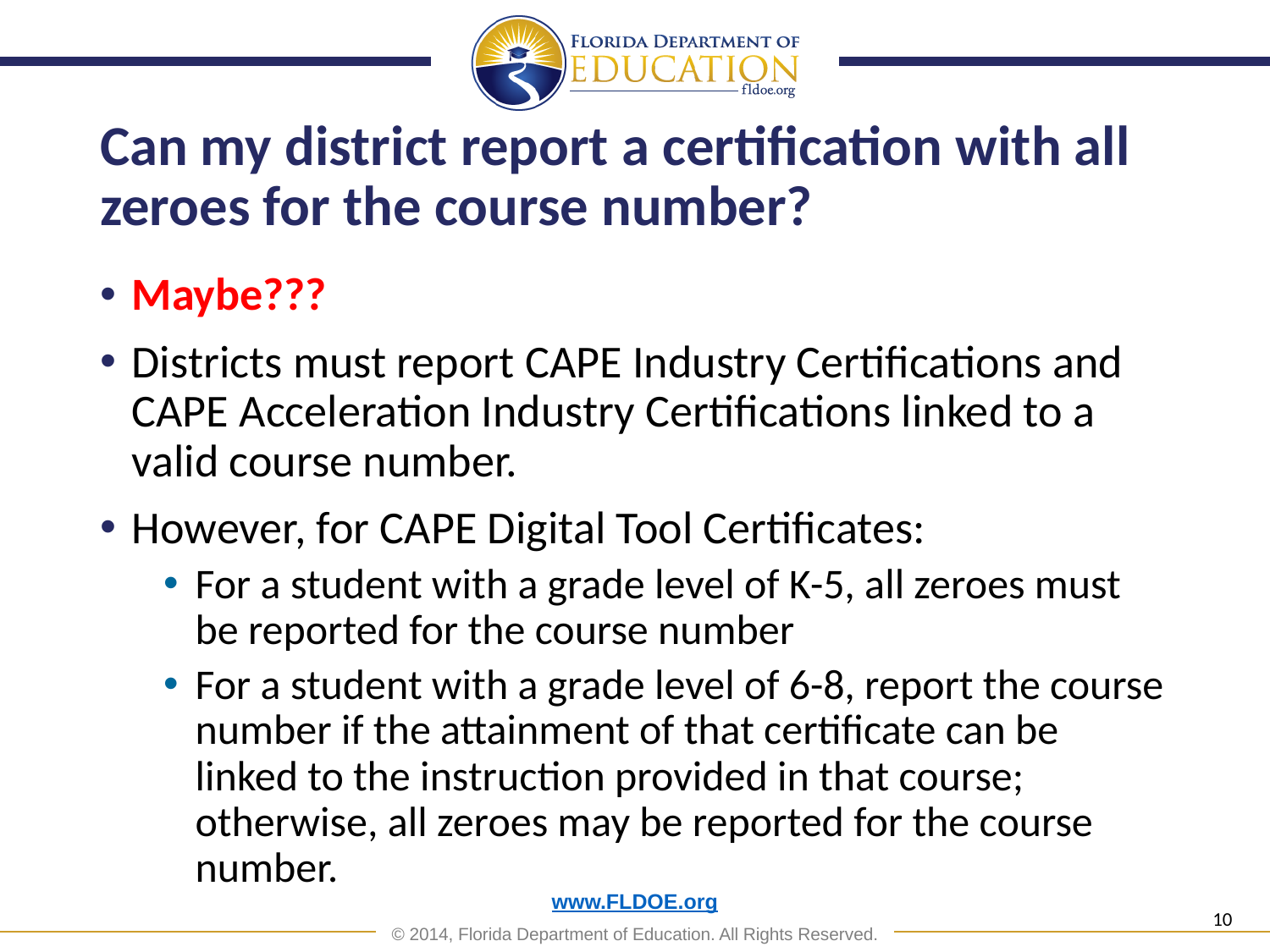

# Can my district report a certification with all zeroes for the course number?
Maybe???
Districts must report CAPE Industry Certifications and CAPE Acceleration Industry Certifications linked to a valid course number.
However, for CAPE Digital Tool Certificates:
For a student with a grade level of K-5, all zeroes must be reported for the course number
For a student with a grade level of 6-8, report the course number if the attainment of that certificate can be linked to the instruction provided in that course; otherwise, all zeroes may be reported for the course number.

10